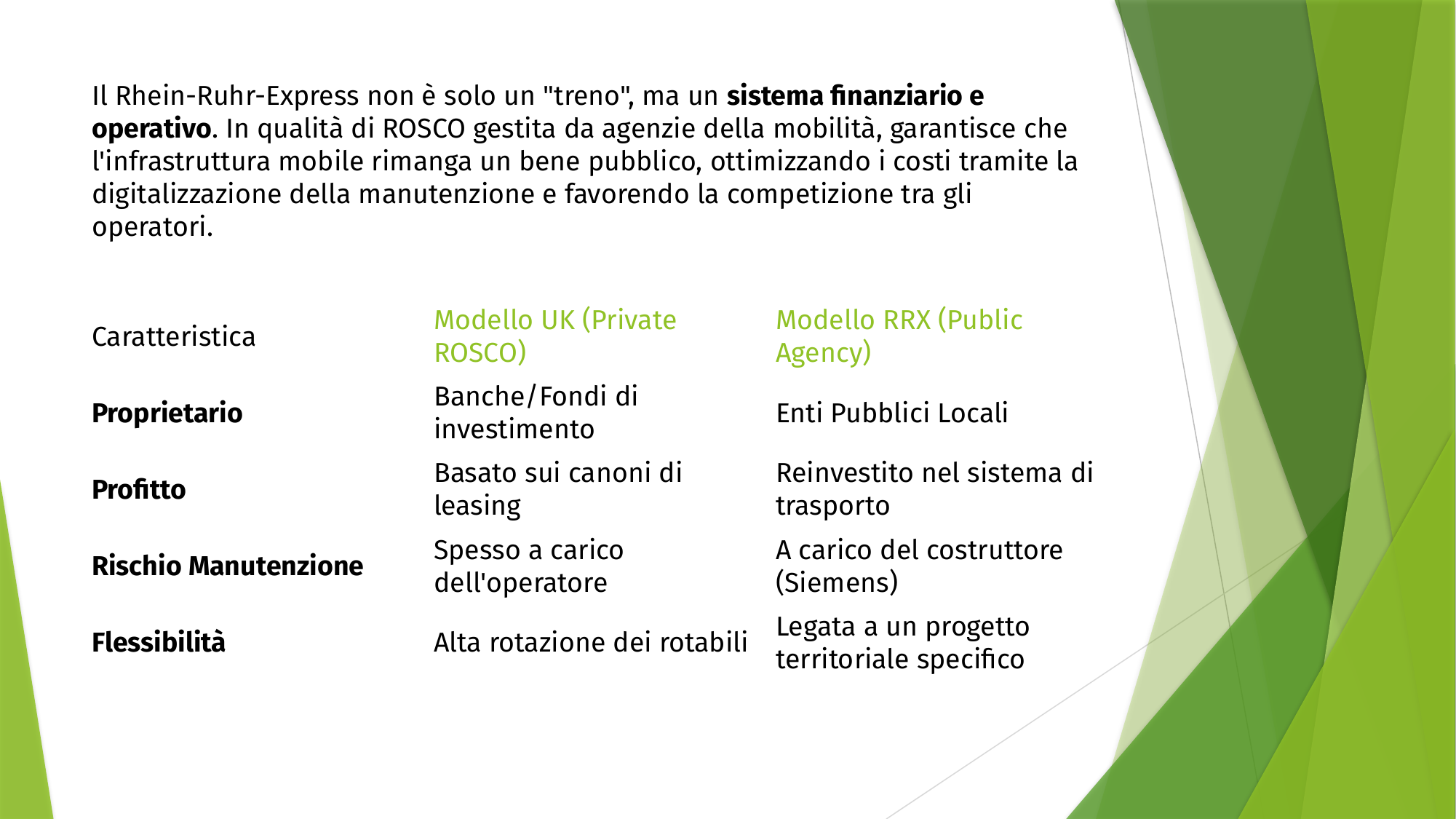

# Il Rhein-Ruhr-Express non è solo un "treno", ma un sistema finanziario e operativo. In qualità di ROSCO gestita da agenzie della mobilità, garantisce che l'infrastruttura mobile rimanga un bene pubblico, ottimizzando i costi tramite la digitalizzazione della manutenzione e favorendo la competizione tra gli operatori.
| Caratteristica | Modello UK (Private ROSCO) | Modello RRX (Public Agency) |
| --- | --- | --- |
| Proprietario | Banche/Fondi di investimento | Enti Pubblici Locali |
| Profitto | Basato sui canoni di leasing | Reinvestito nel sistema di trasporto |
| Rischio Manutenzione | Spesso a carico dell'operatore | A carico del costruttore (Siemens) |
| Flessibilità | Alta rotazione dei rotabili | Legata a un progetto territoriale specifico |